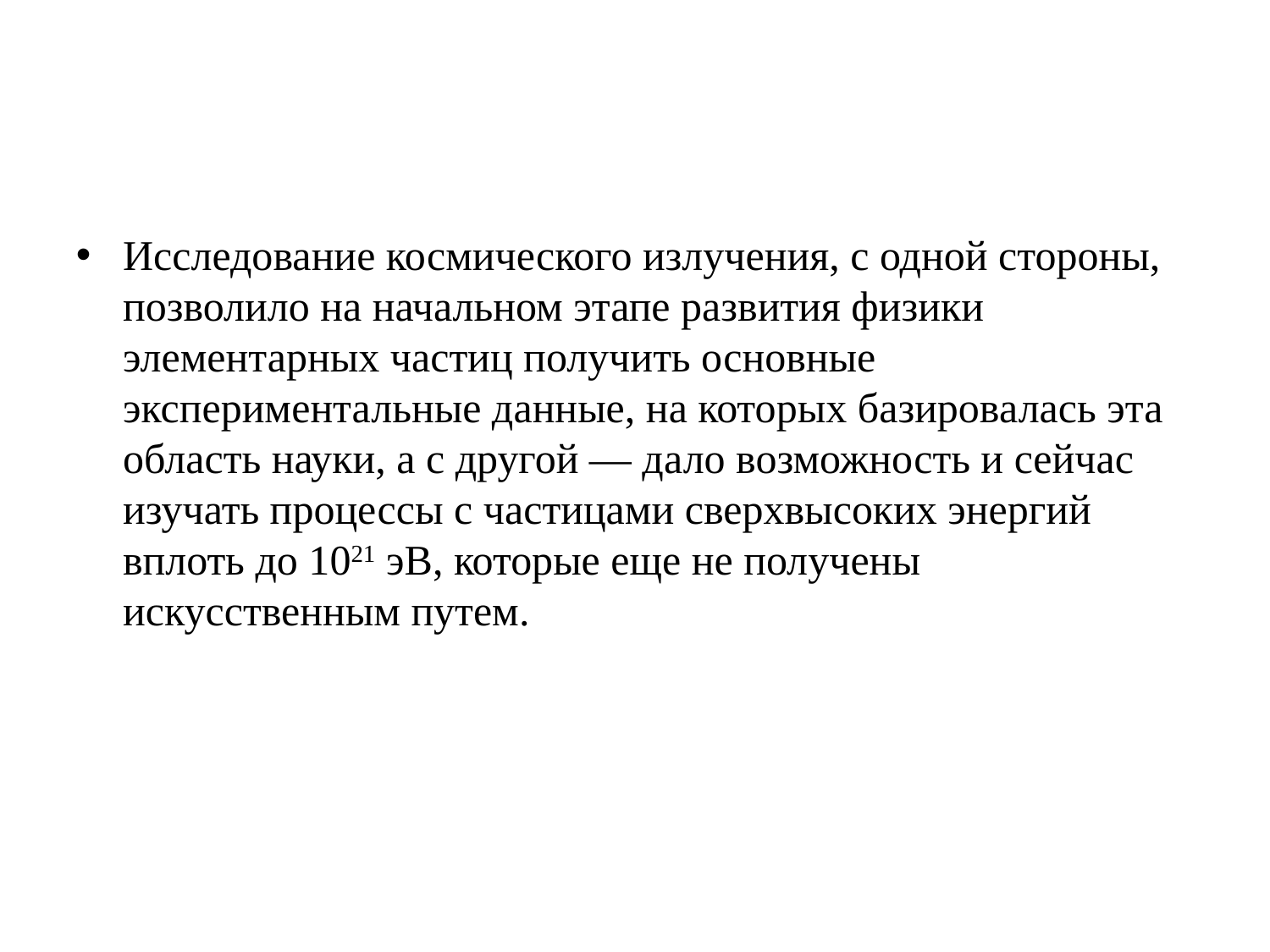

Исследование космического излучения, с одной стороны, позволило на начальном этапе развития физики элементарных частиц получить основные экспериментальные данные, на которых базировалась эта область науки, а с другой — дало возможность и сейчас изучать процессы с частицами сверхвысоких энергий вплоть до 1021 эВ, которые еще не получены искусственным путем.